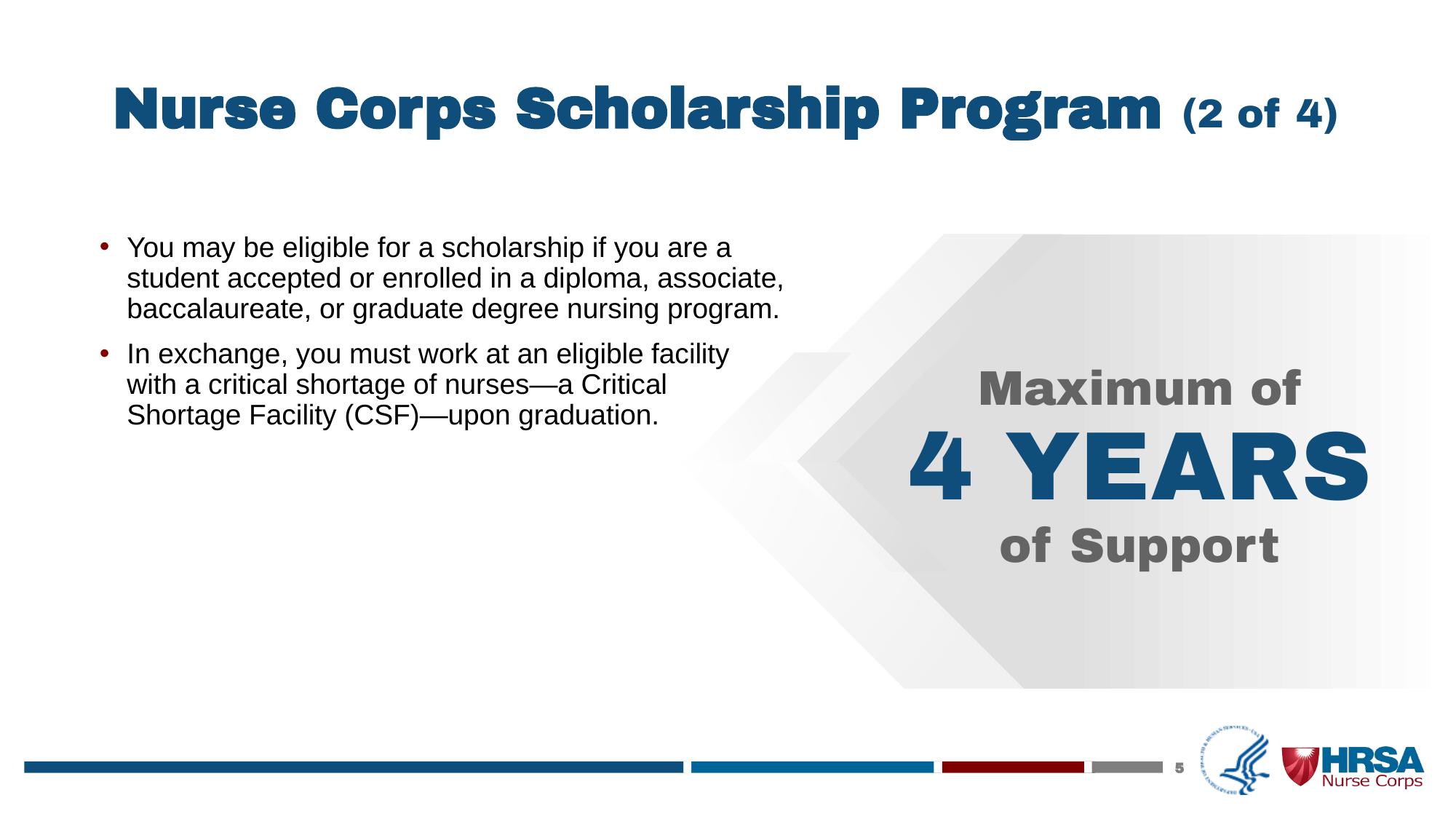

# Nurse Corps Scholarship Program (2 of 4)
You may be eligible for a scholarship if you are a student accepted or enrolled in a diploma, associate, baccalaureate, or graduate degree nursing program.
In exchange, you must work at an eligible facility with a critical shortage of nurses—a Critical Shortage Facility (CSF)—upon graduation.
Maximum of
4 YEARS
of Support